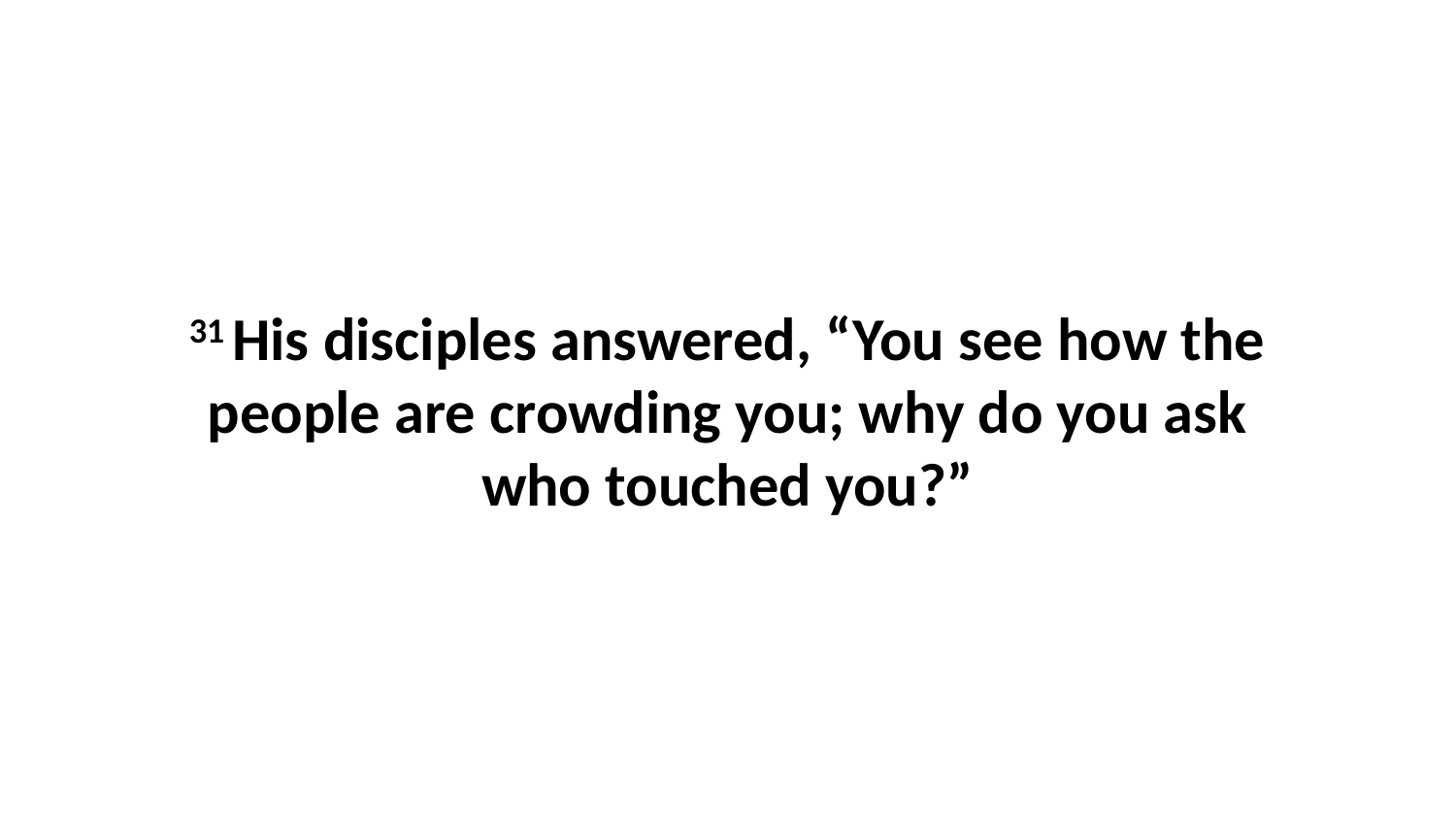

31 His disciples answered, “You see how the people are crowding you; why do you ask who touched you?”